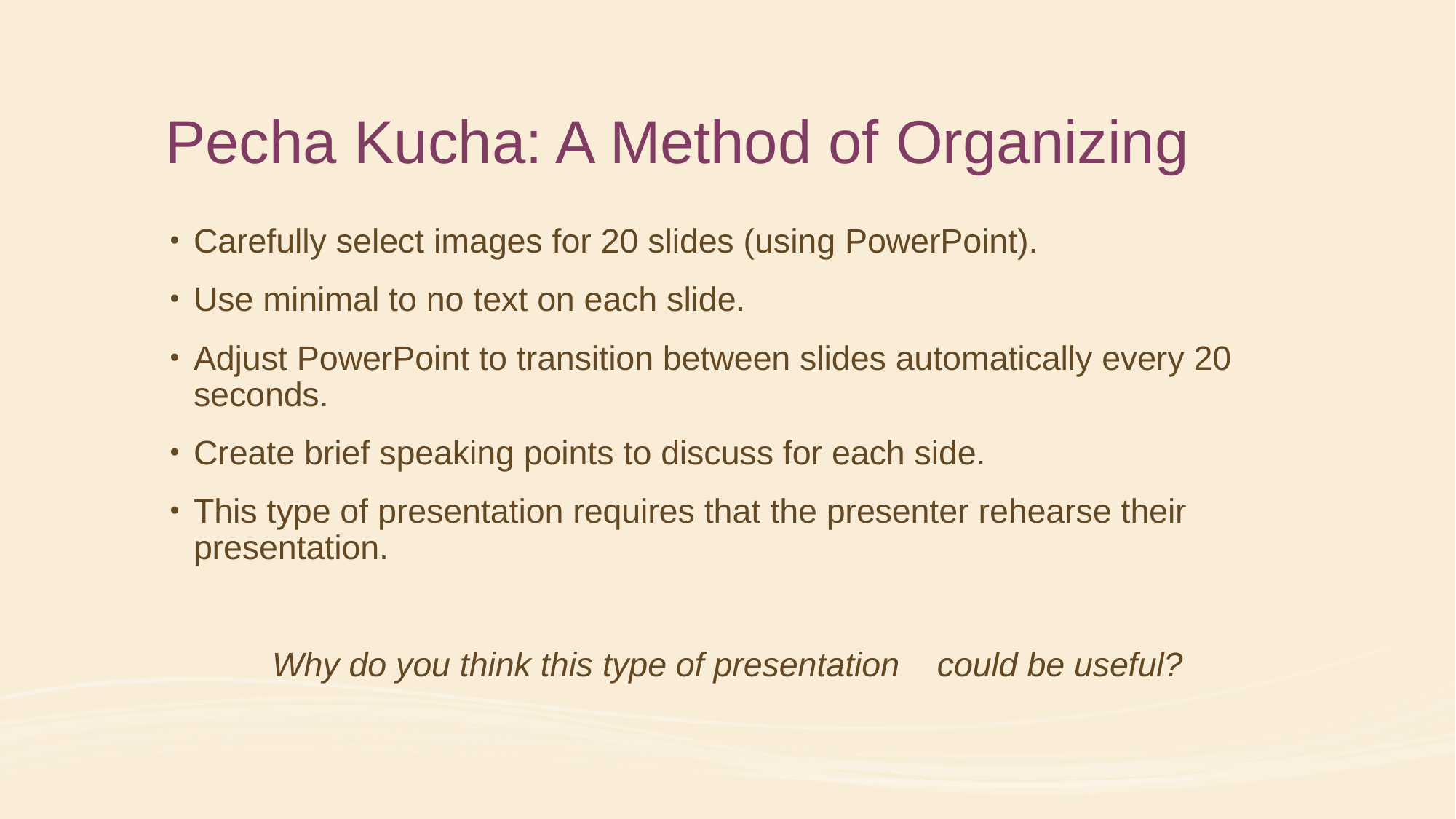

# Pecha Kucha: A Method of Organizing
Carefully select images for 20 slides (using PowerPoint).
Use minimal to no text on each slide.
Adjust PowerPoint to transition between slides automatically every 20 seconds.
Create brief speaking points to discuss for each side.
This type of presentation requires that the presenter rehearse their presentation.

Why do you think this type of presentation    could be useful?